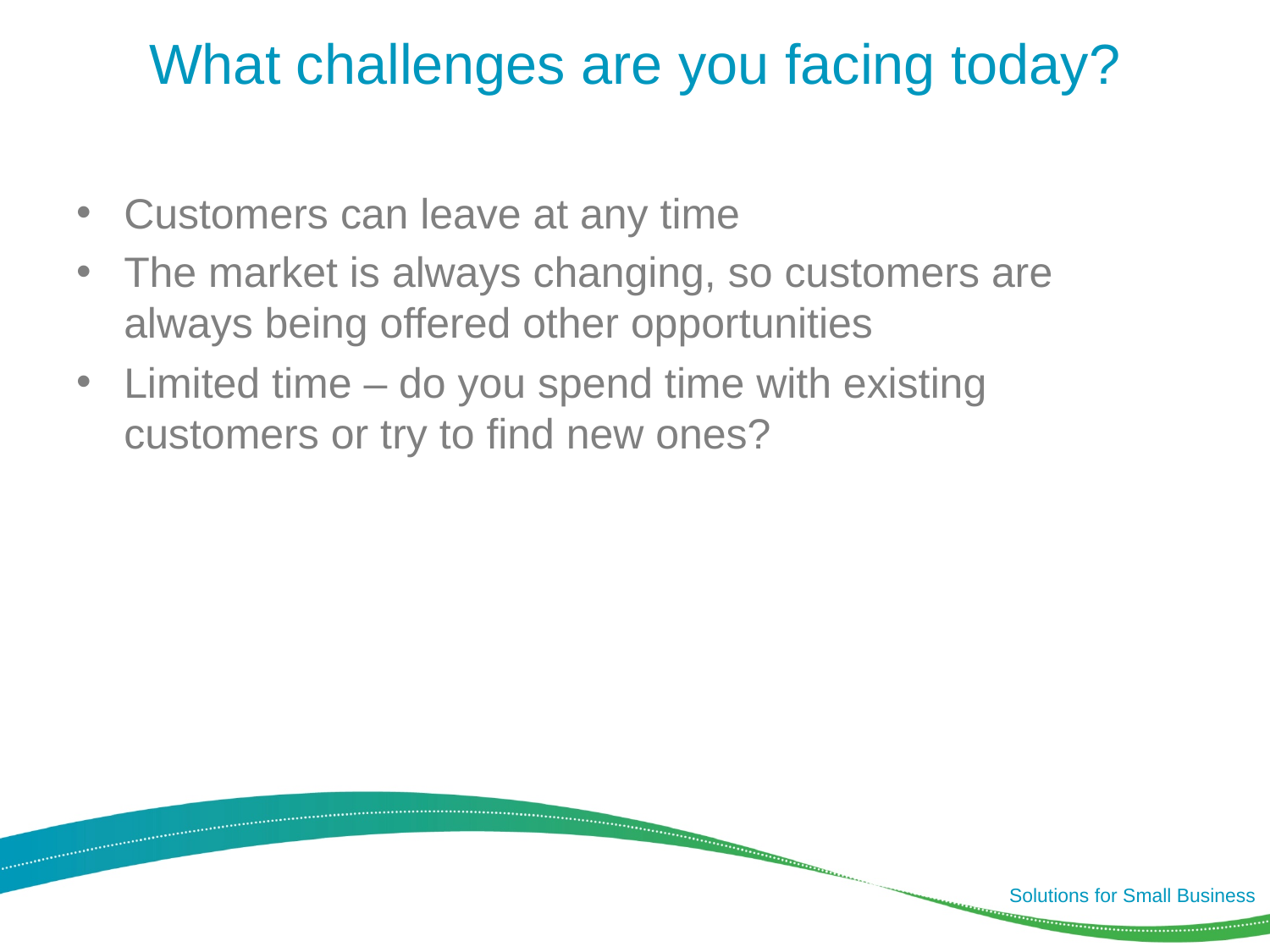

# What challenges are you facing today?
Customers can leave at any time
The market is always changing, so customers are always being offered other opportunities
Limited time – do you spend time with existing customers or try to find new ones?